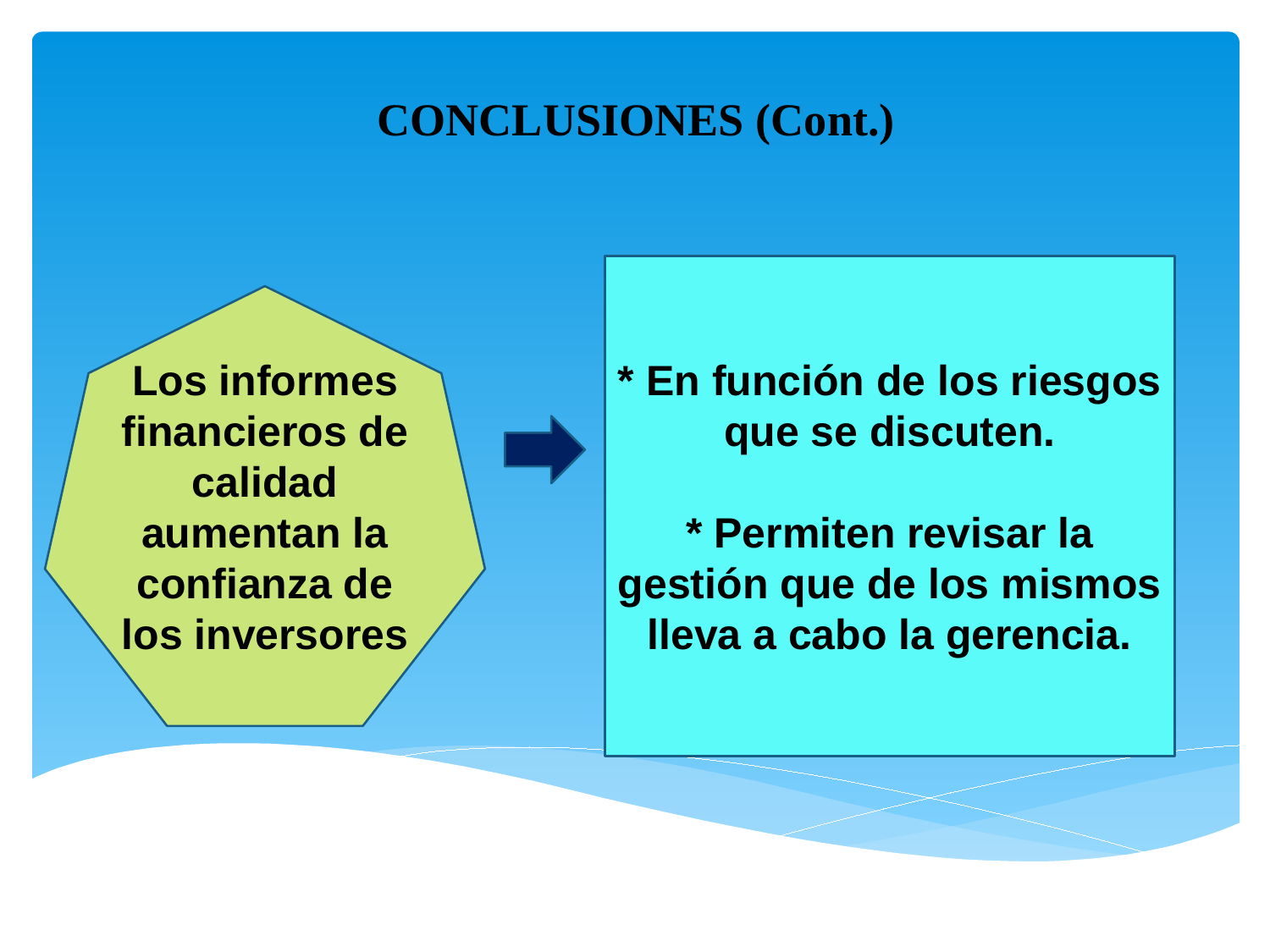

# CONCLUSIONES (Cont.)

* En función de los riesgos que se discuten.

* Permiten revisar la gestión que de los mismos lleva a cabo la gerencia.
Los informes financieros de calidad aumentan la confianza de los inversores